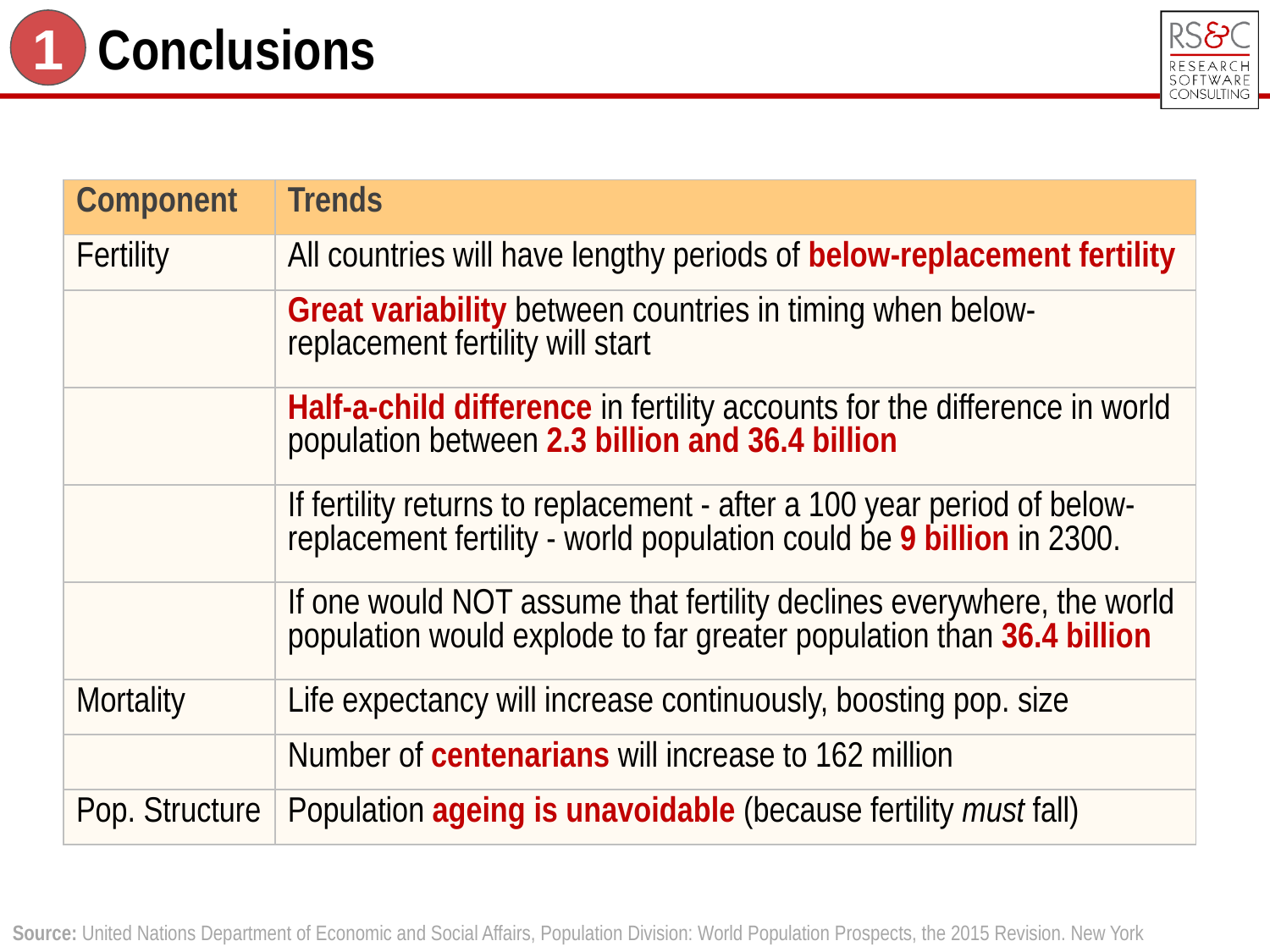

Conclusions
1
| Component | Trends |
| --- | --- |
| Fertility | All countries will have lengthy periods of below-replacement fertility |
|  | Great variability between countries in timing when below-replacement fertility will start |
|  | Half-a-child difference in fertility accounts for the difference in world population between 2.3 billion and 36.4 billion |
|  | If fertility returns to replacement - after a 100 year period of below-replacement fertility - world population could be 9 billion in 2300. |
|  | If one would NOT assume that fertility declines everywhere, the world population would explode to far greater population than 36.4 billion |
| Mortality | Life expectancy will increase continuously, boosting pop. size |
|  | Number of centenarians will increase to 162 million |
| Pop. Structure | Population ageing is unavoidable (because fertility must fall) |
Source: United Nations Department of Economic and Social Affairs, Population Division: World Population Prospects, the 2015 Revision. New York